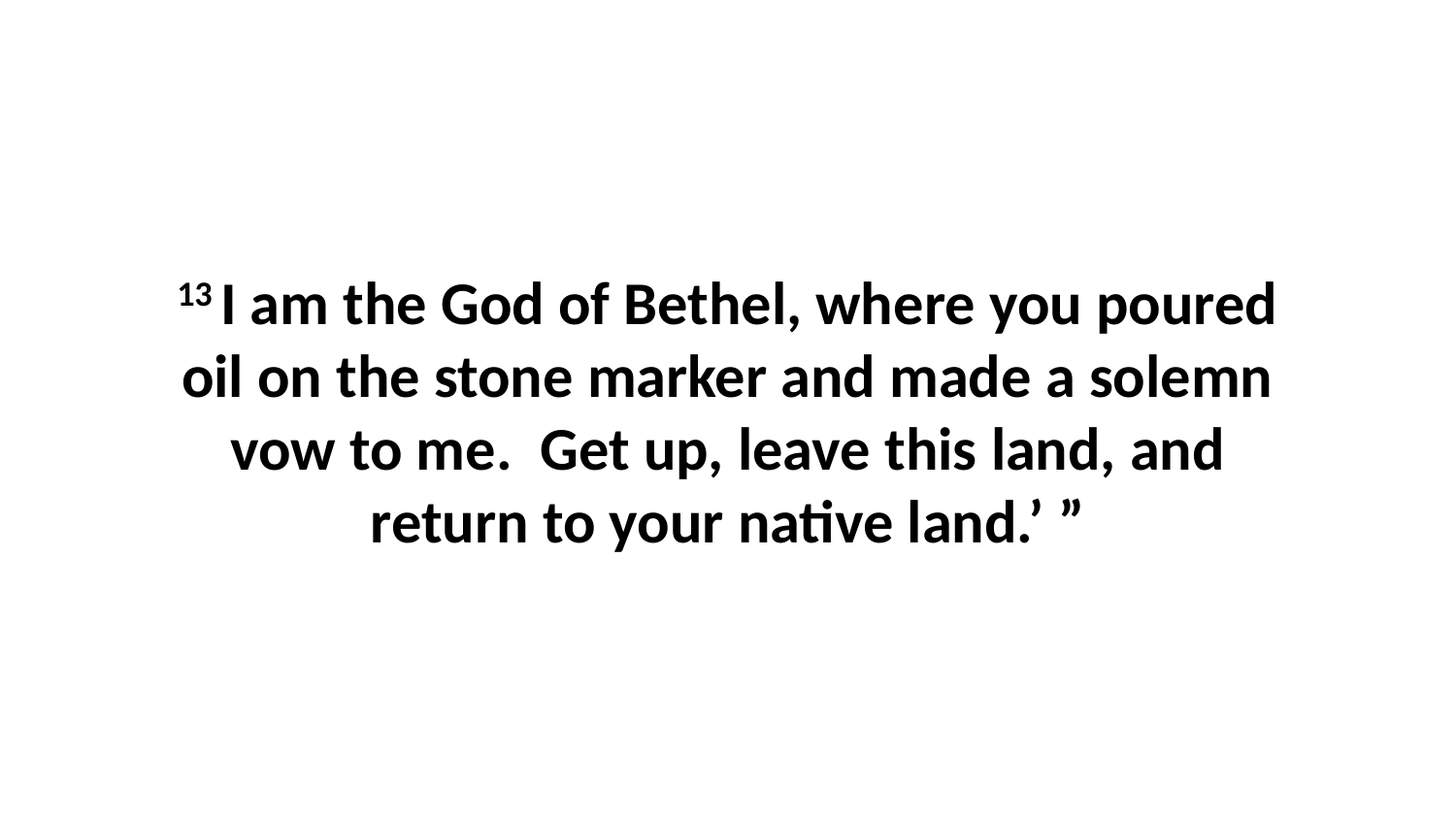

13 I am the God of Bethel, where you poured oil on the stone marker and made a solemn vow to me.  Get up, leave this land, and return to your native land.’ ”